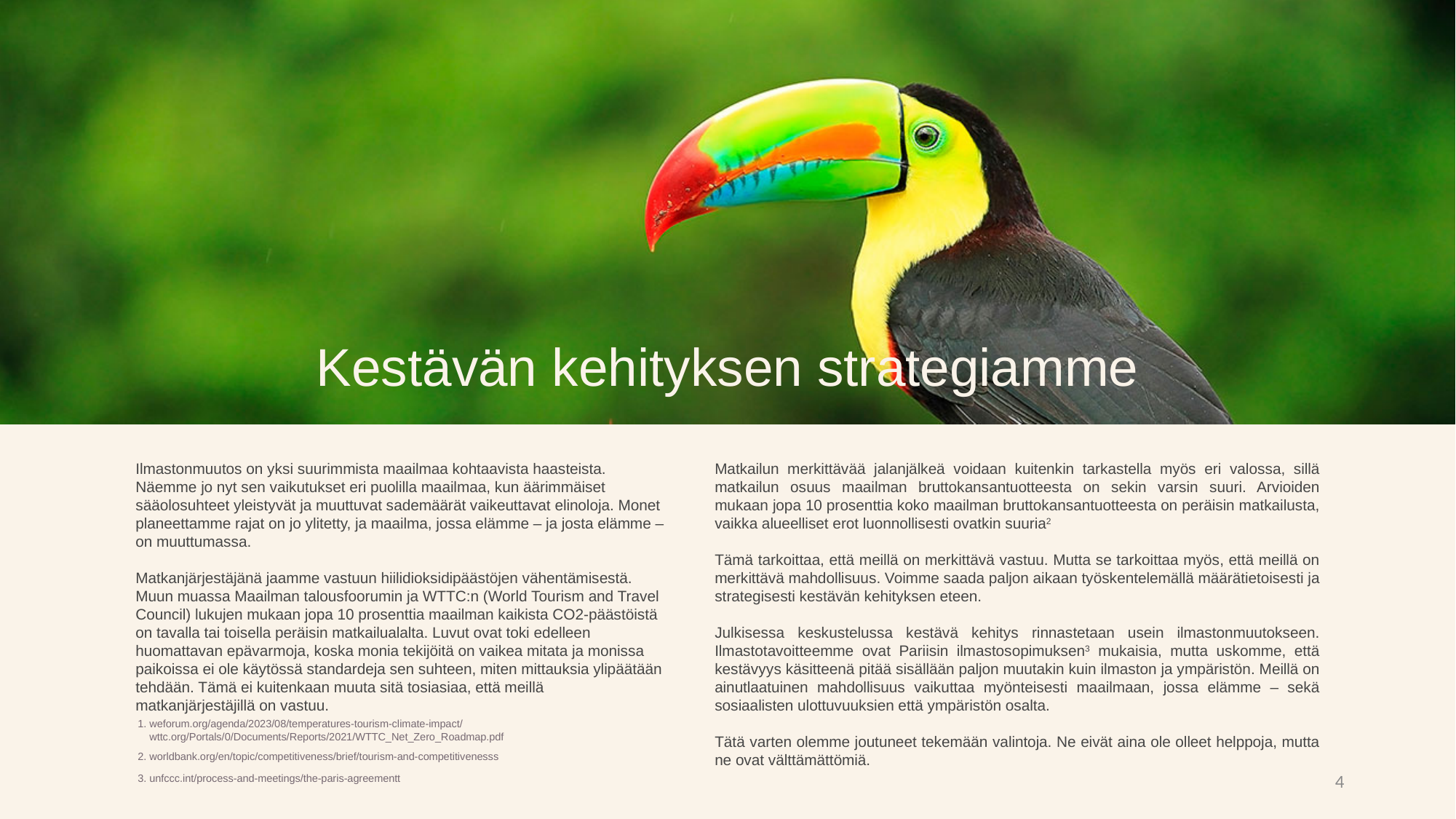

Kestävän kehityksen strategiamme
Ilmastonmuutos on yksi suurimmista maailmaa kohtaavista haasteista. Näemme jo nyt sen vaikutukset eri puolilla maailmaa, kun äärimmäiset sääolosuhteet yleistyvät ja muuttuvat sademäärät vaikeuttavat elinoloja. Monet planeettamme rajat on jo ylitetty, ja maailma, jossa elämme – ja josta elämme – on muuttumassa.

Matkanjärjestäjänä jaamme vastuun hiilidioksidipäästöjen vähentämisestä. Muun muassa Maailman talousfoorumin ja WTTC:n (World Tourism and Travel Council) lukujen mukaan jopa 10 prosenttia maailman kaikista CO2-päästöistä on tavalla tai toisella peräisin matkailualalta. Luvut ovat toki edelleen huomattavan epävarmoja, koska monia tekijöitä on vaikea mitata ja monissa paikoissa ei ole käytössä standardeja sen suhteen, miten mittauksia ylipäätään tehdään. Tämä ei kuitenkaan muuta sitä tosiasiaa, että meillä matkanjärjestäjillä on vastuu.

Matkailun merkittävää jalanjälkeä voidaan kuitenkin tarkastella myös eri valossa, sillä matkailun osuus maailman bruttokansantuotteesta on sekin varsin suuri. Arvioiden mukaan jopa 10 prosenttia koko maailman bruttokansantuotteesta on peräisin matkailusta, vaikka alueelliset erot luonnollisesti ovatkin suuria2

Tämä tarkoittaa, että meillä on merkittävä vastuu. Mutta se tarkoittaa myös, että meillä on merkittävä mahdollisuus. Voimme saada paljon aikaan työskentelemällä määrätietoisesti ja strategisesti kestävän kehityksen eteen.

Julkisessa keskustelussa kestävä kehitys rinnastetaan usein ilmastonmuutokseen. Ilmastotavoitteemme ovat Pariisin ilmastosopimuksen3 mukaisia, mutta uskomme, että kestävyys käsitteenä pitää sisällään paljon muutakin kuin ilmaston ja ympäristön. Meillä on ainutlaatuinen mahdollisuus vaikuttaa myönteisesti maailmaan, jossa elämme – sekä sosiaalisten ulottuvuuksien että ympäristön osalta.

Tätä varten olemme joutuneet tekemään valintoja. Ne eivät aina ole olleet helppoja, mutta ne ovat välttämättömiä.

1. weforum.org/agenda/2023/08/temperatures-tourism-climate-impact/
    wttc.org/Portals/0/Documents/Reports/2021/WTTC_Net_Zero_Roadmap.pdf
2. worldbank.org/en/topic/competitiveness/brief/tourism-and-competitivenesss
3. unfccc.int/process-and-meetings/the-paris-agreementt
4